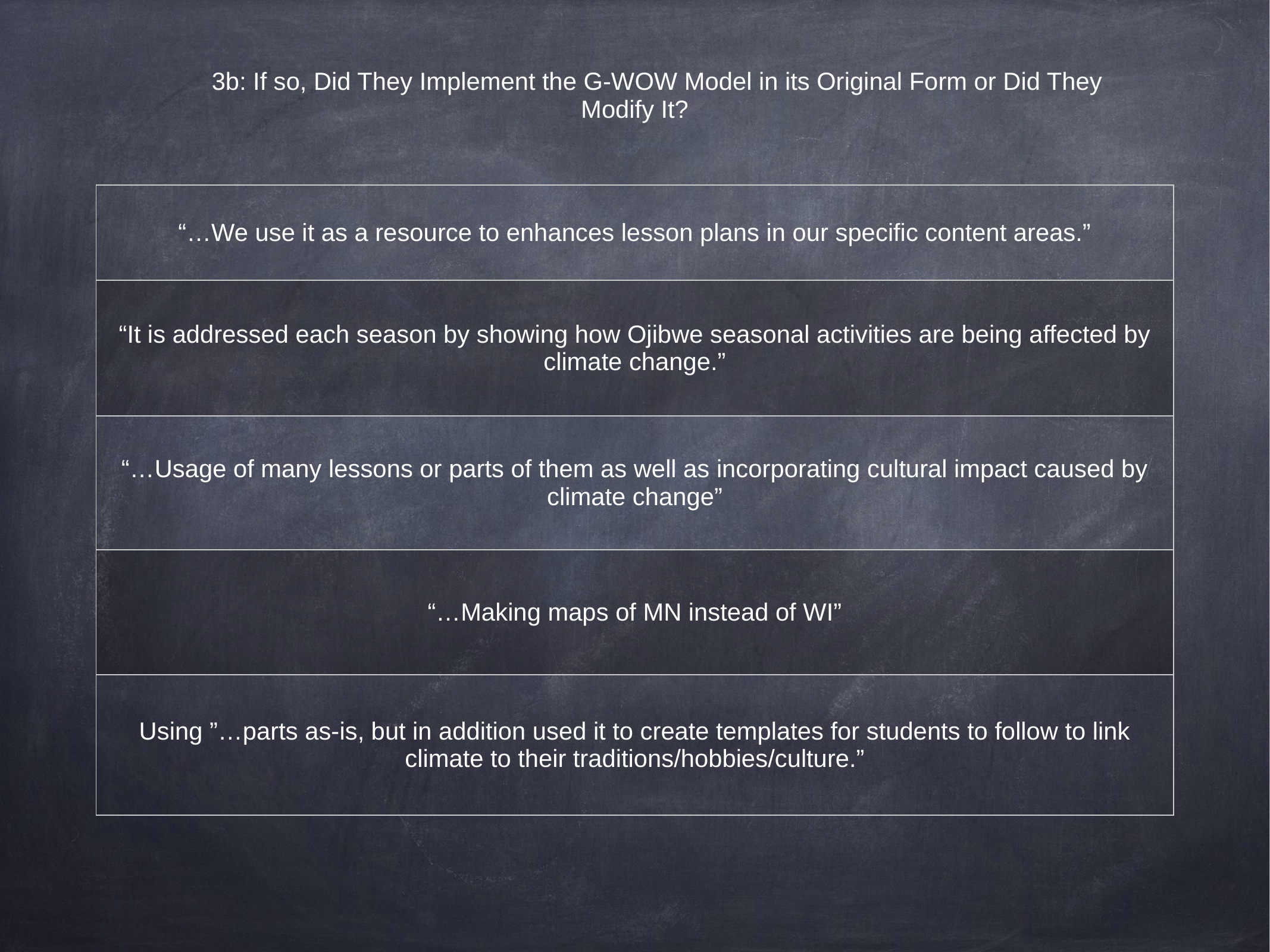

3b: If so, Did They Implement the G-WOW Model in its Original Form or Did They Modify It?
| “…We use it as a resource to enhances lesson plans in our specific content areas.” |
| --- |
| “It is addressed each season by showing how Ojibwe seasonal activities are being affected by climate change.” |
| “…Usage of many lessons or parts of them as well as incorporating cultural impact caused by climate change” |
| “…Making maps of MN instead of WI” |
| Using ”…parts as-is, but in addition used it to create templates for students to follow to link climate to their traditions/hobbies/culture.” |